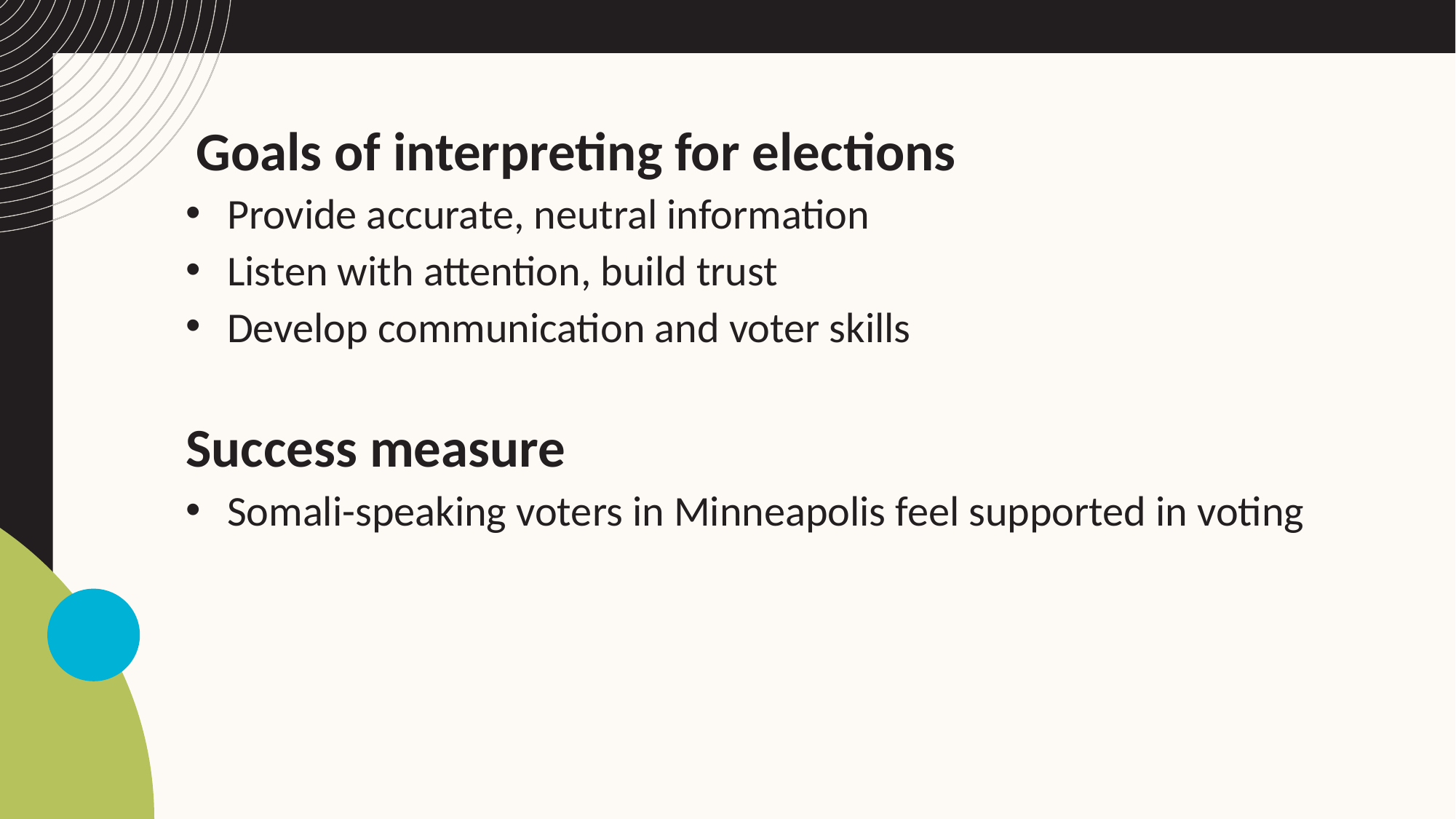

# Goals of interpreting for elections
Provide accurate, neutral information
Listen with attention, build trust
Develop communication and voter skills

Success measure
Somali-speaking voters in Minneapolis feel supported in voting